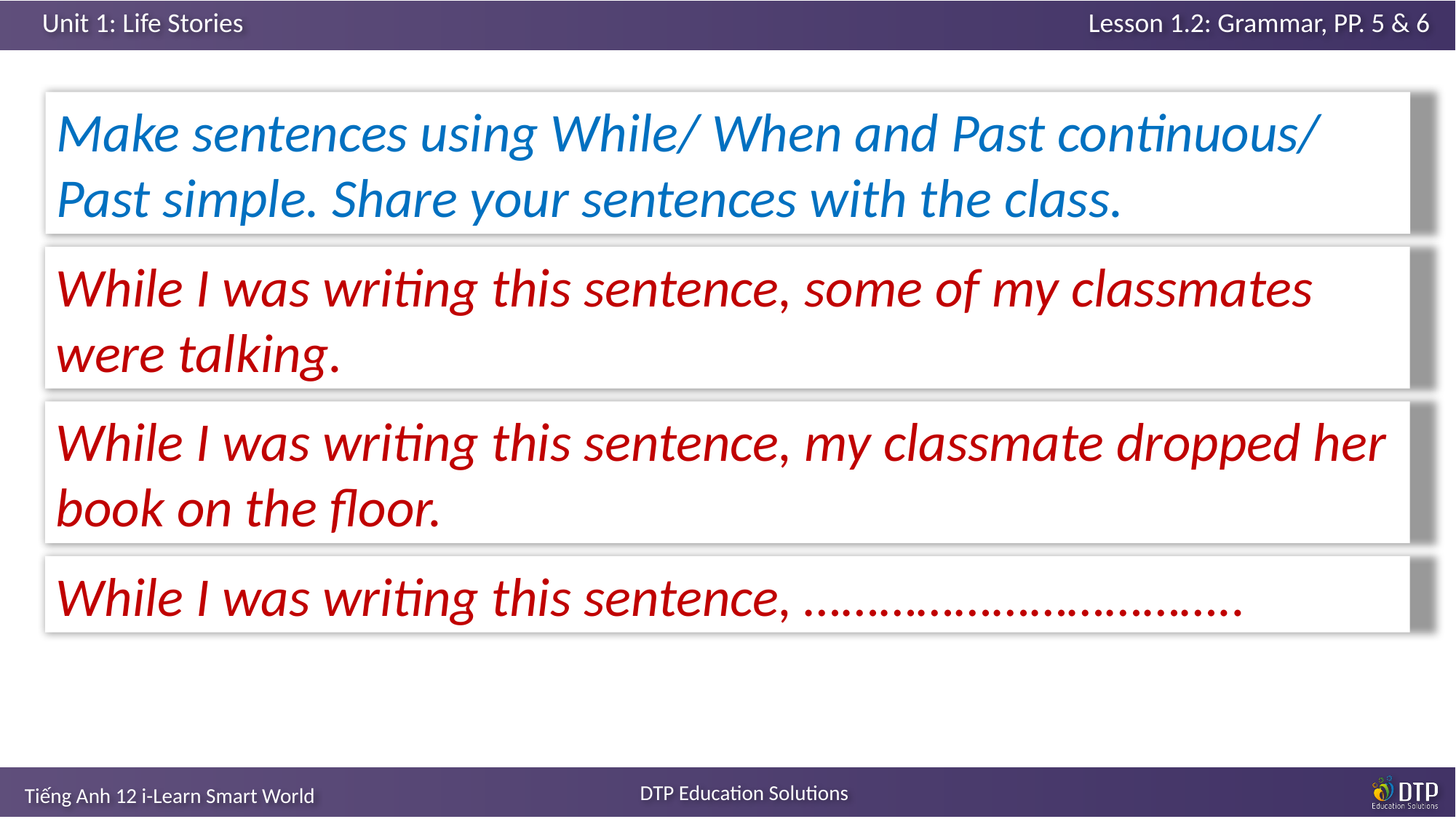

Make sentences using While/ When and Past continuous/ Past simple. Share your sentences with the class.
While I was writing this sentence, some of my classmates were talking.
While I was writing this sentence, my classmate dropped her book on the floor.
While I was writing this sentence, ……………………………..